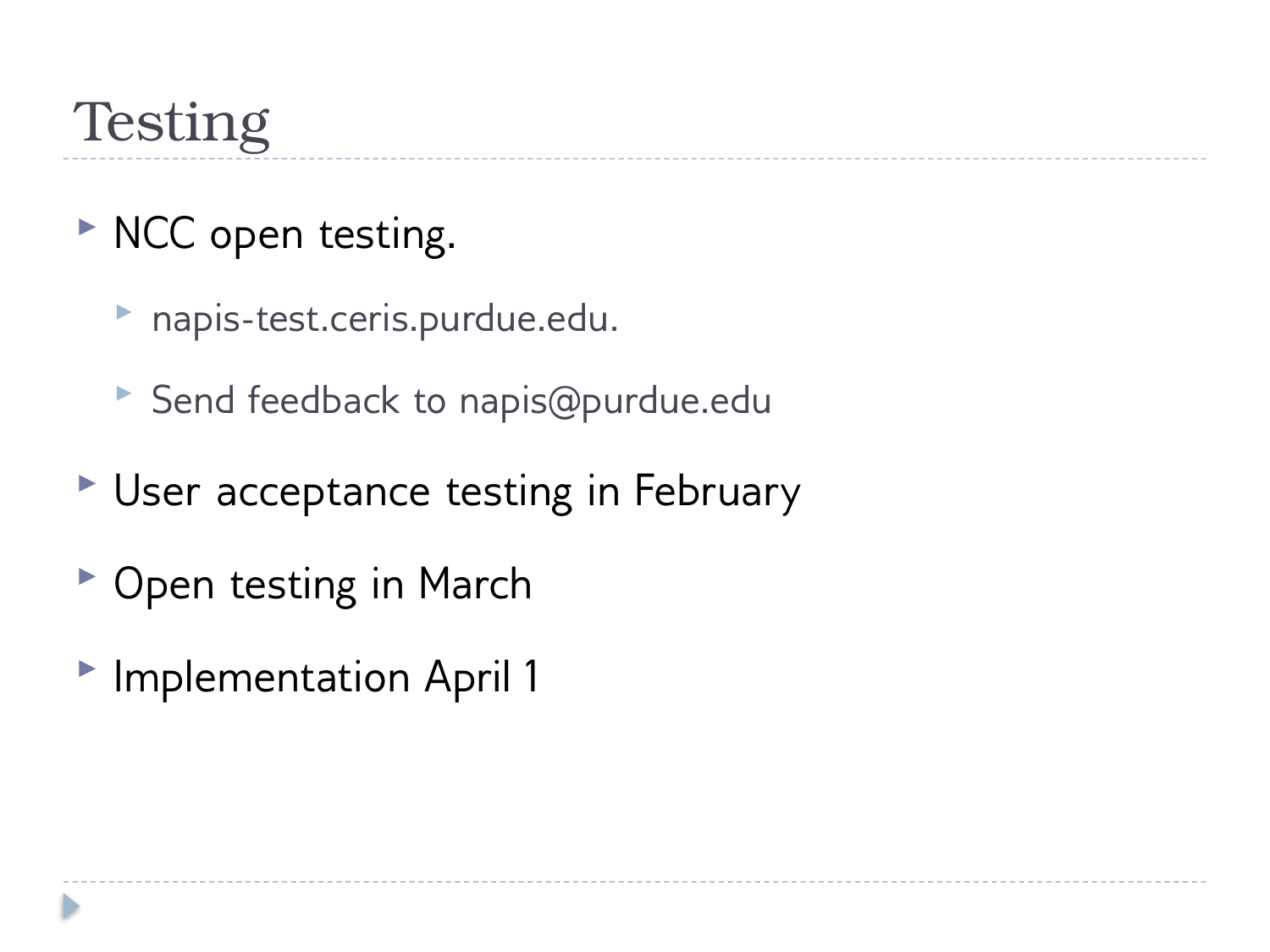

# Testing
NCC open testing.
napis-test.ceris.purdue.edu.
Send feedback to napis@purdue.edu
User acceptance testing in February
Open testing in March
Implementation April 1